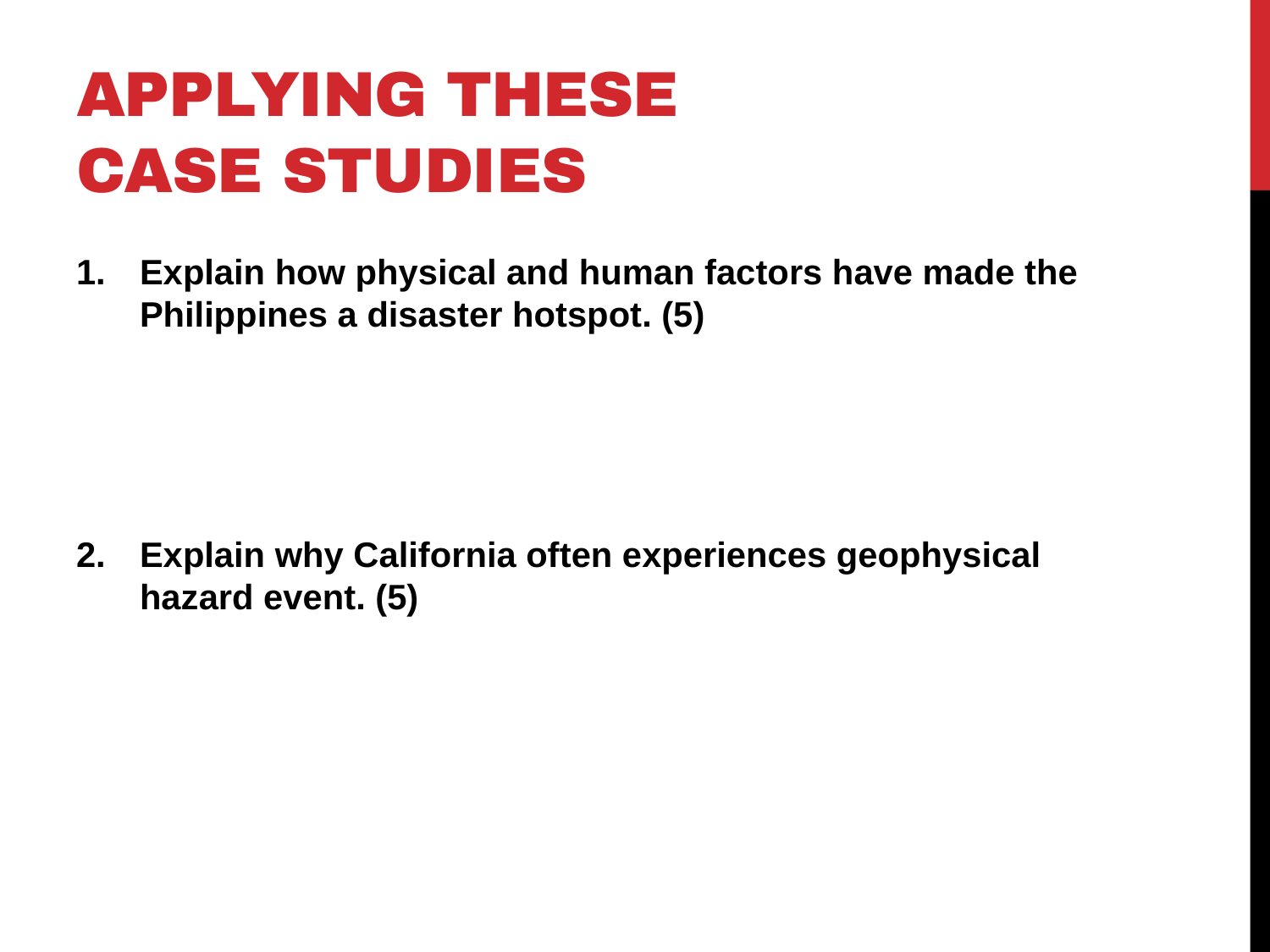

# Applying these case studies
Explain how physical and human factors have made the Philippines a disaster hotspot. (5)

Explain why California often experiences geophysical hazard event. (5)